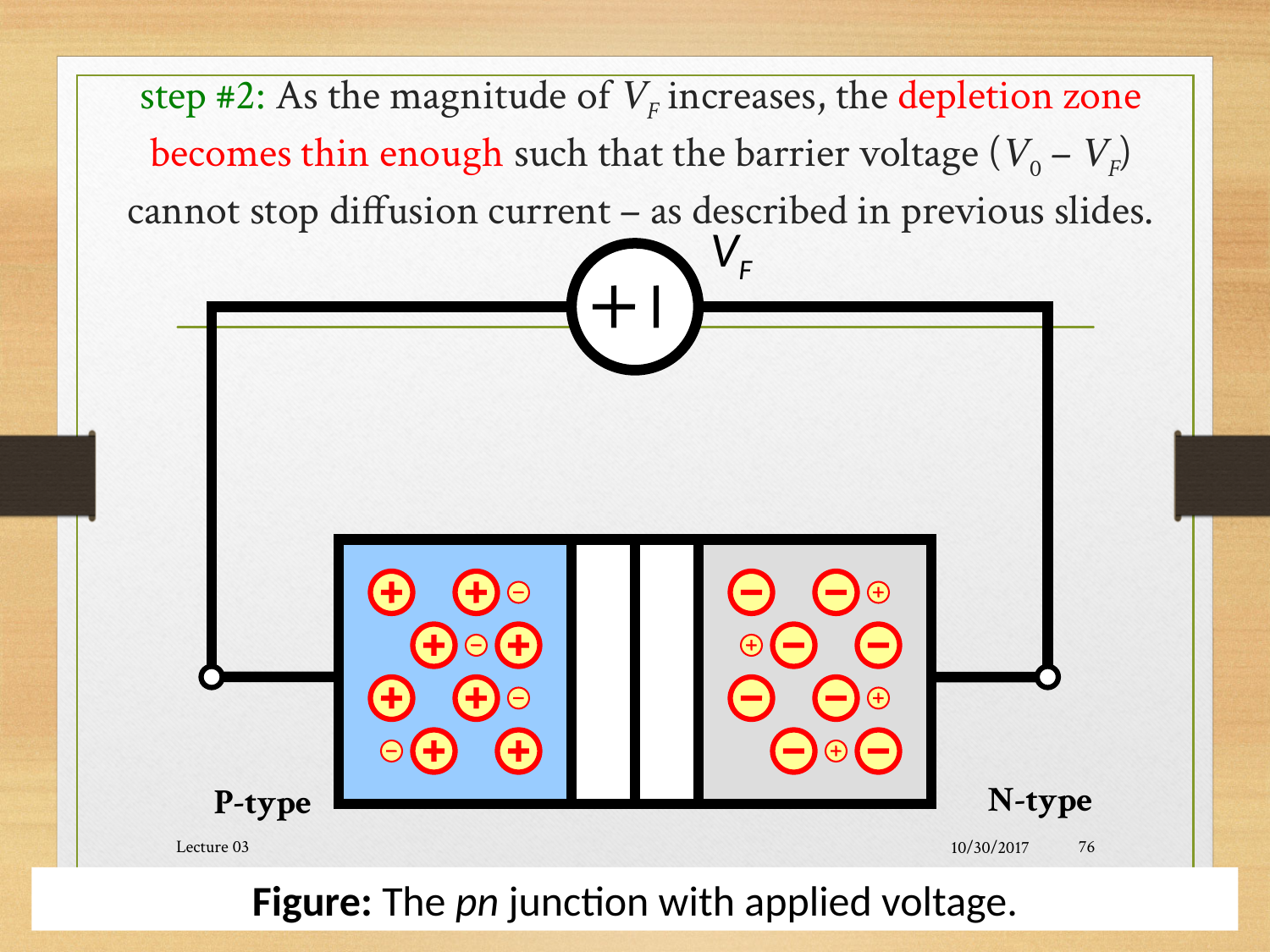

# step #2: As the magnitude of VF increases, the depletion zone becomes thin enough such that the barrier voltage (V0 – VF) cannot stop diffusion current – as described in previous slides.
VF

N-type
P-type
Lecture 03
10/30/2017
76
Figure: The pn junction with applied voltage.